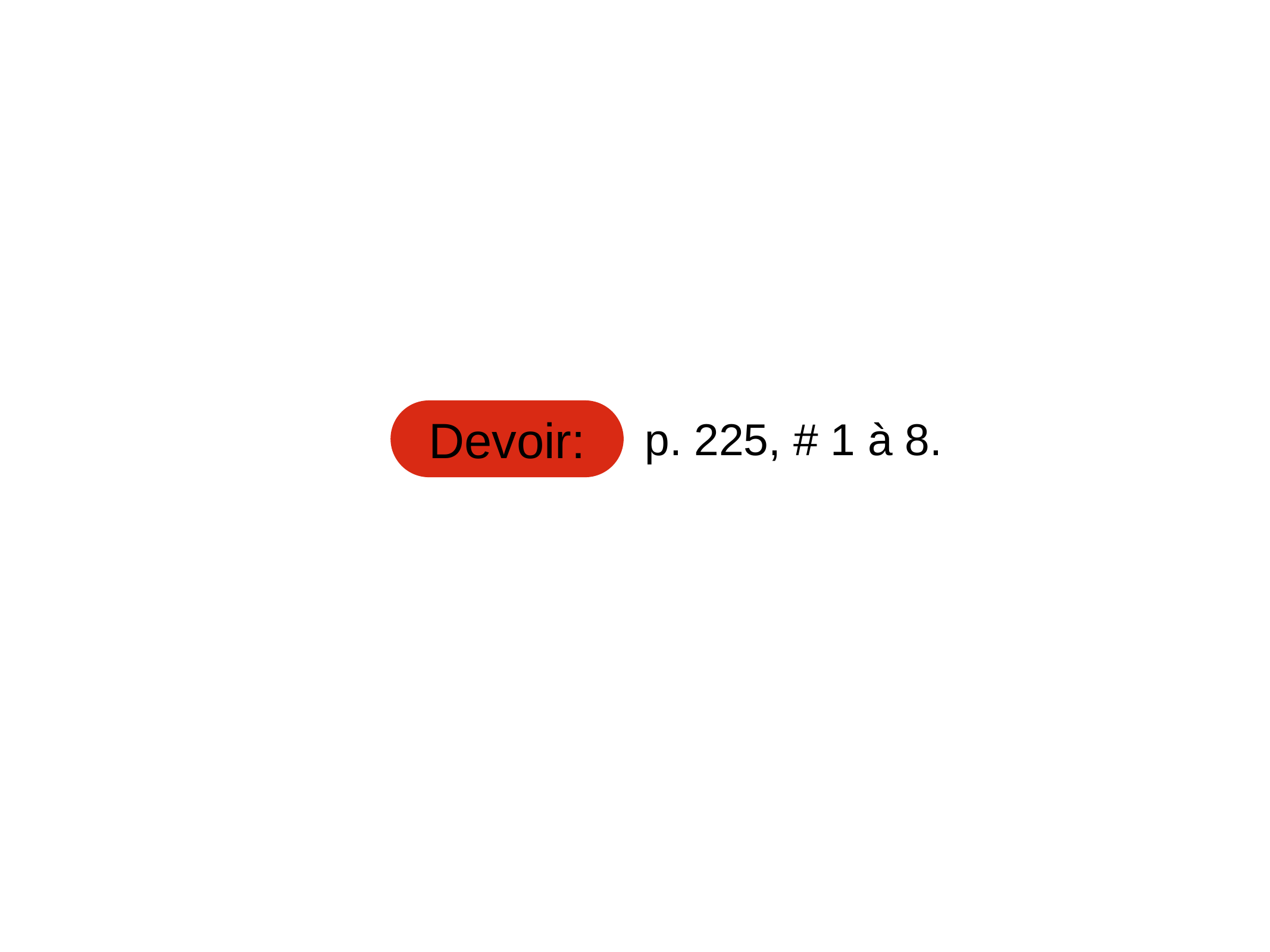

Devoir:
p. 225, # 1 à 8.